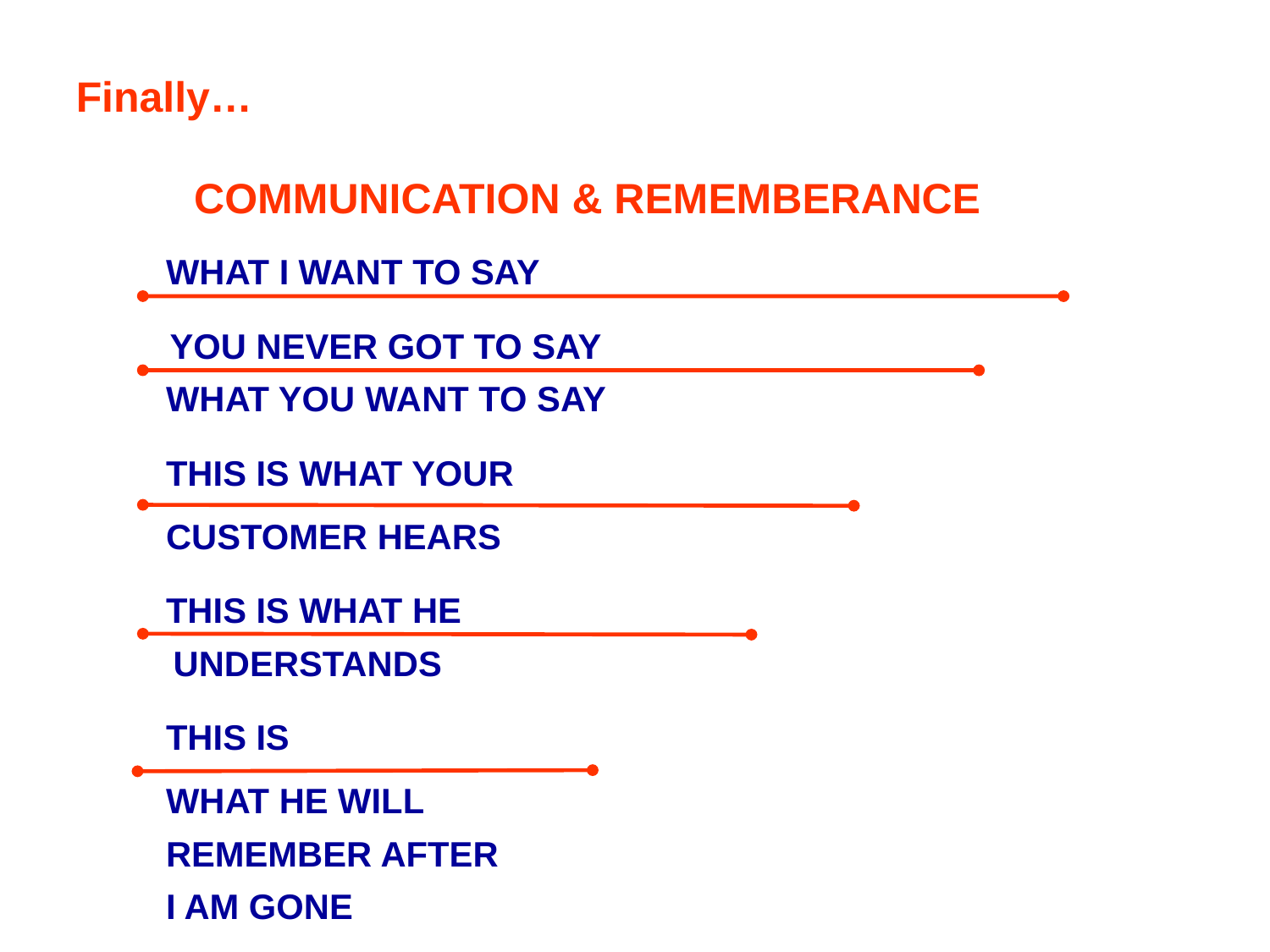

Finally…

COMMUNICATION & REMEMBERANCE
WHAT I WANT TO SAY

YOU NEVER GOT TO SAY

WHAT YOU WANT TO SAY
THIS IS WHAT YOUR

CUSTOMER HEARS
THIS IS WHAT HE

UNDERSTANDS
THIS IS

WHAT HE WILL
REMEMBER AFTER
I AM GONE